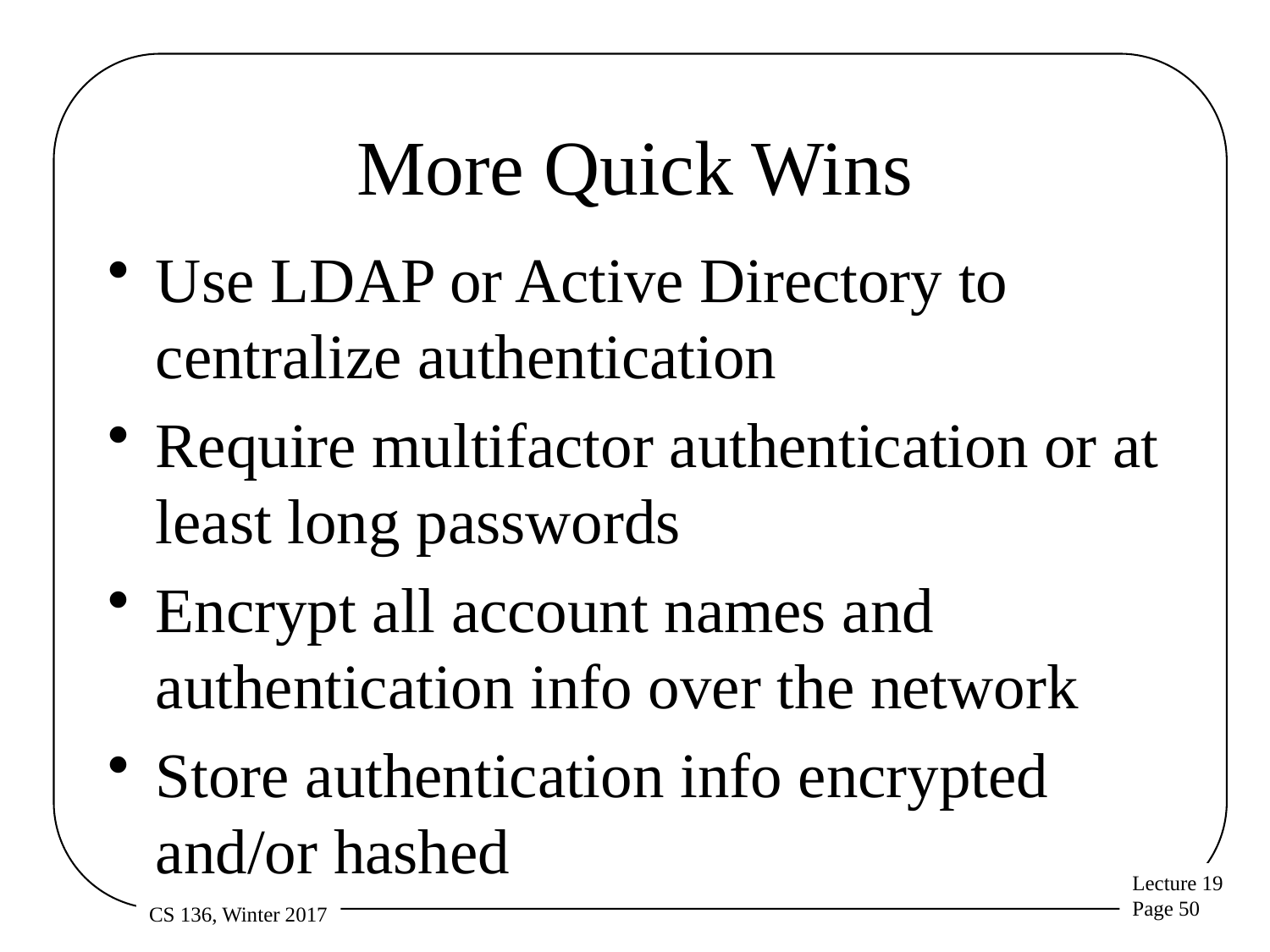

# More Quick Wins
Use LDAP or Active Directory to centralize authentication
Require multifactor authentication or at least long passwords
Encrypt all account names and authentication info over the network
Store authentication info encrypted and/or hashed